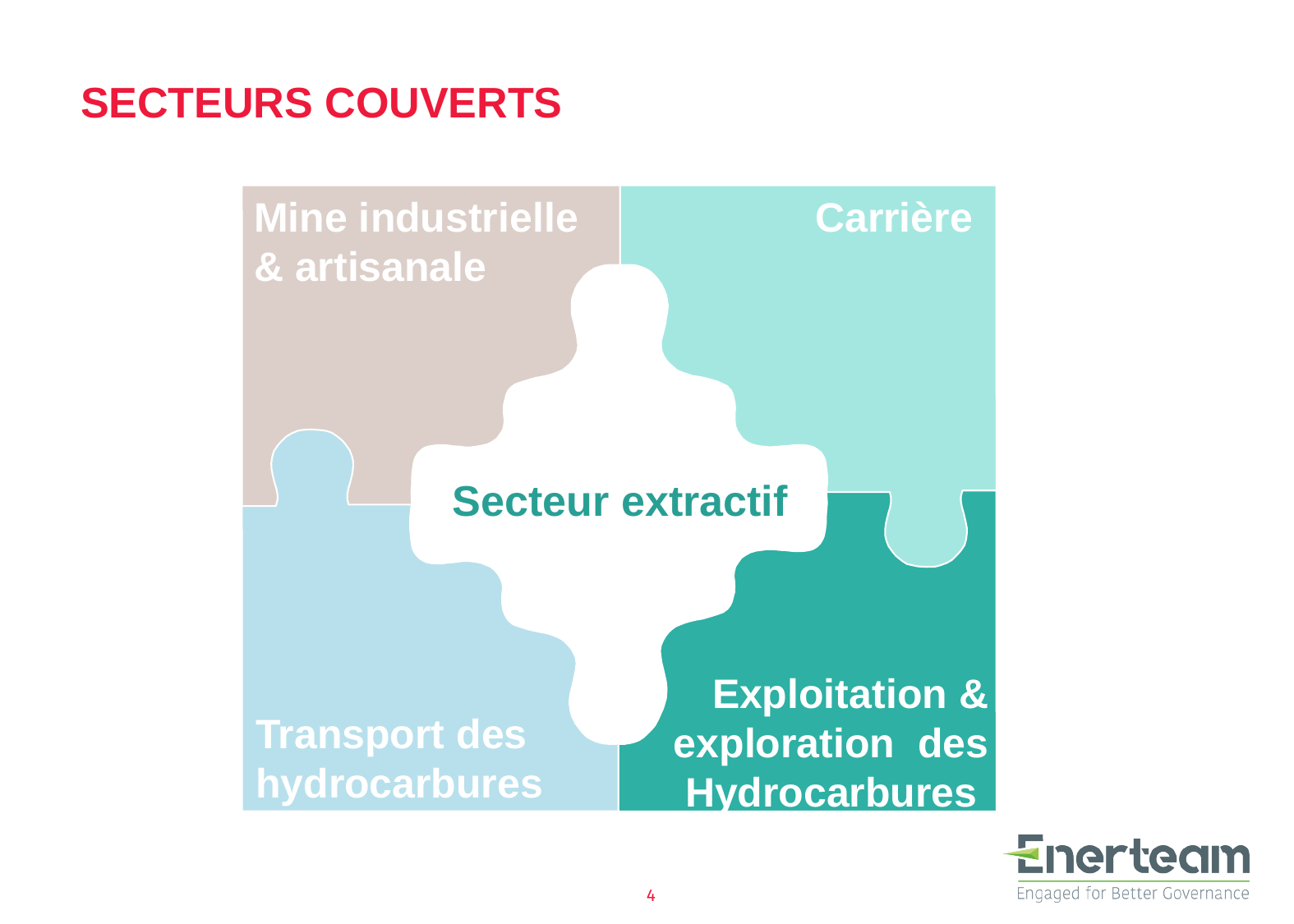

# SECTEURS COUVERTS
Mine industrielle & artisanale

      Carrière

Exploitation &
exploration  des Hydrocarbures
Secteur extractif

Transport des hydrocarbures
4